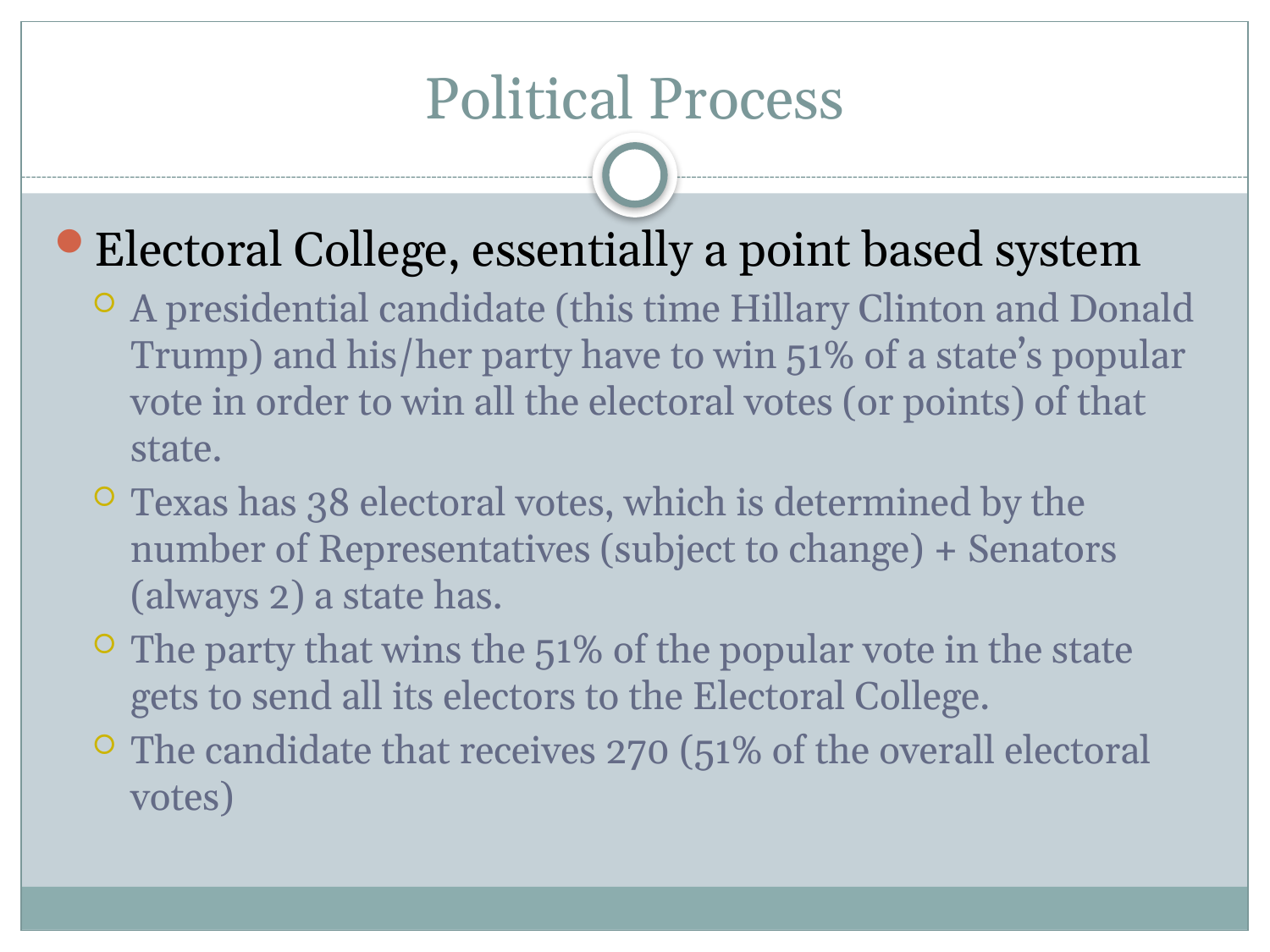

# Political Process
Electoral College, essentially a point based system
A presidential candidate (this time Hillary Clinton and Donald Trump) and his/her party have to win 51% of a state’s popular vote in order to win all the electoral votes (or points) of that state.
Texas has 38 electoral votes, which is determined by the number of Representatives (subject to change) + Senators (always 2) a state has.
The party that wins the 51% of the popular vote in the state gets to send all its electors to the Electoral College.
The candidate that receives 270 (51% of the overall electoral votes)